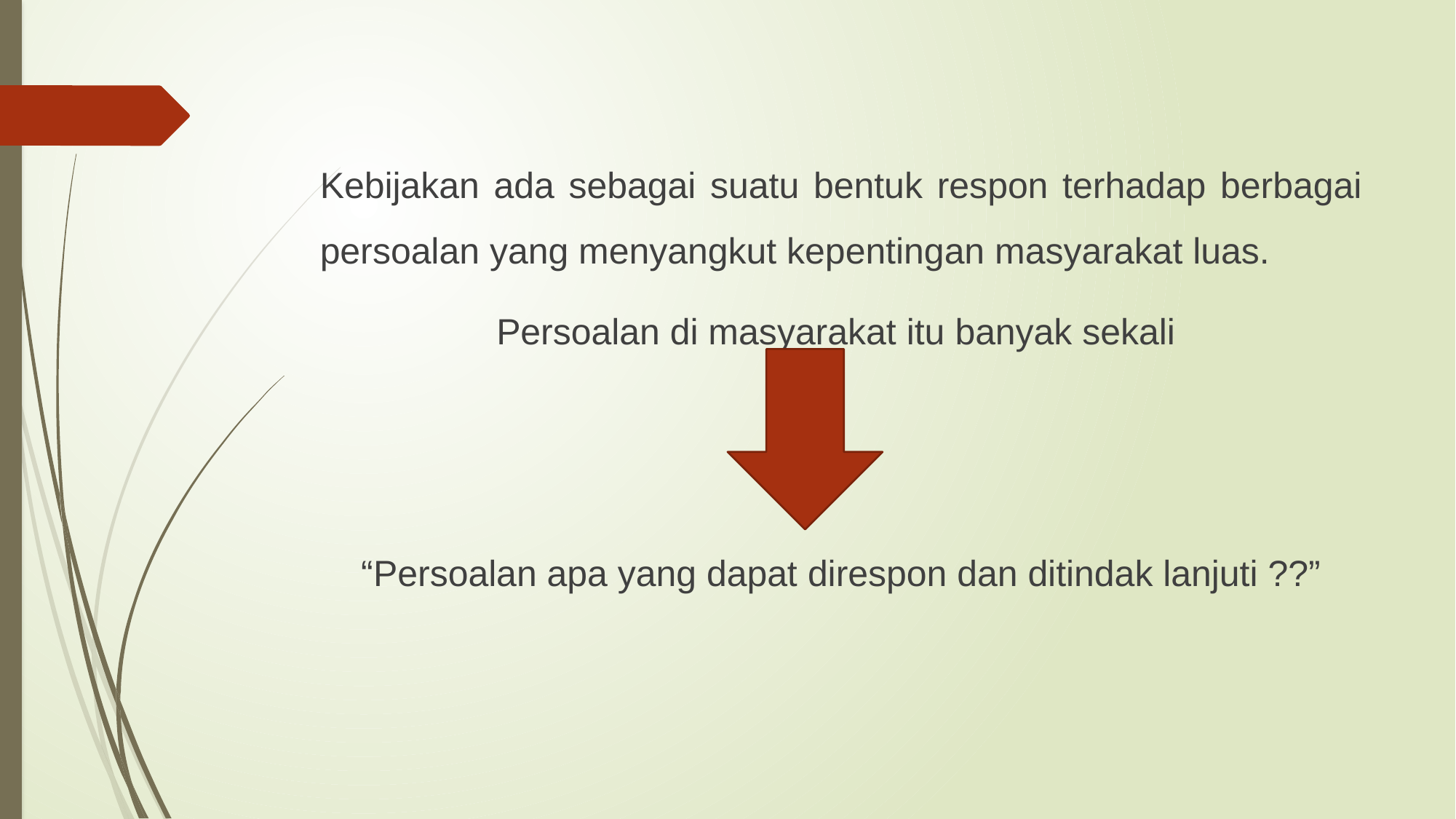

Kebijakan ada sebagai suatu bentuk respon terhadap berbagai persoalan yang menyangkut kepentingan masyarakat luas.
Persoalan di masyarakat itu banyak sekali

“Persoalan apa yang dapat direspon dan ditindak lanjuti ??”